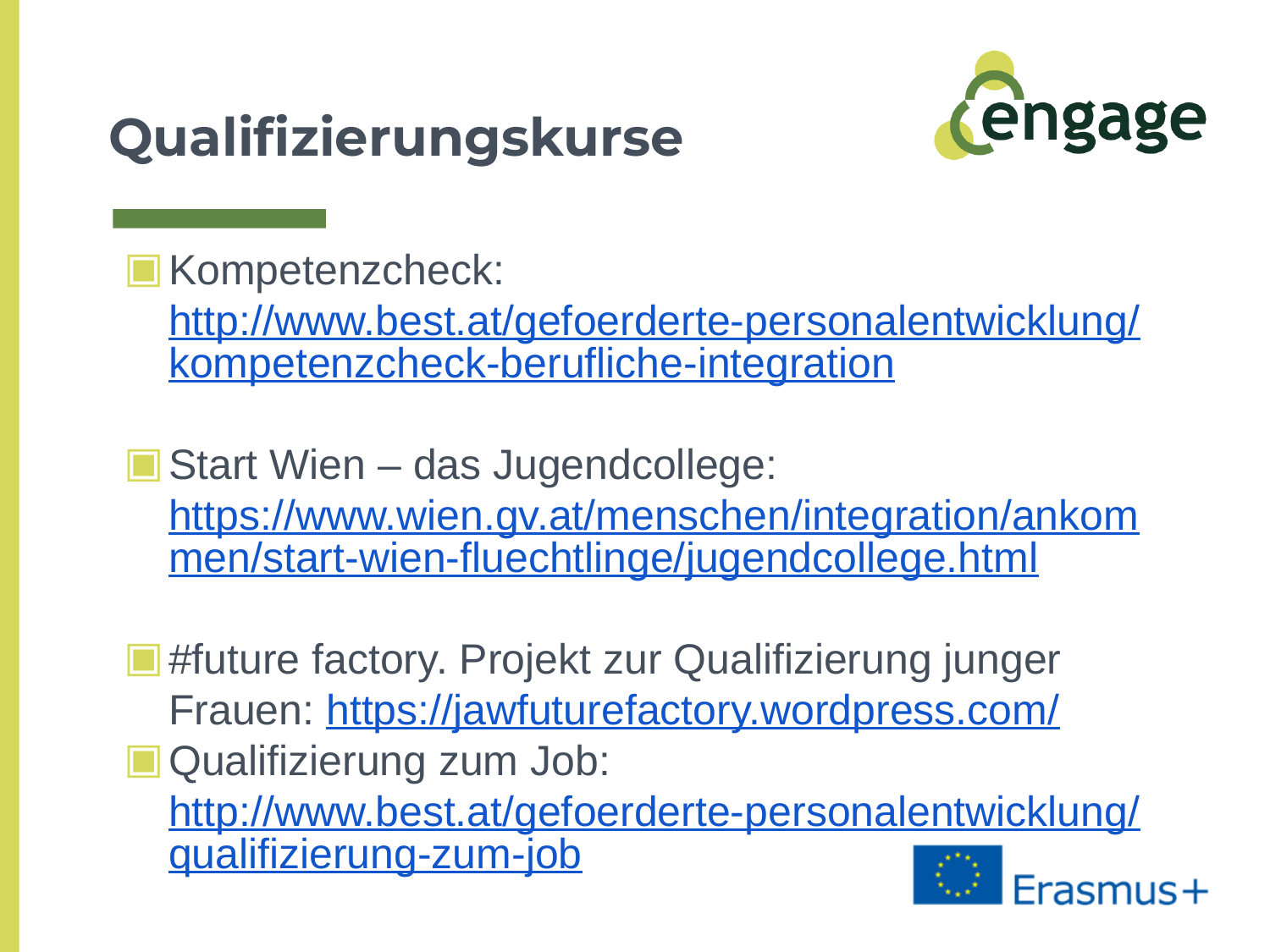

# Qualifizierungskurse
Kompetenzcheck: http://www.best.at/gefoerderte-personalentwicklung/kompetenzcheck-berufliche-integration
Start Wien – das Jugendcollege: https://www.wien.gv.at/menschen/integration/ankommen/start-wien-fluechtlinge/jugendcollege.html
#future factory. Projekt zur Qualifizierung junger Frauen: https://jawfuturefactory.wordpress.com/
Qualifizierung zum Job: http://www.best.at/gefoerderte-personalentwicklung/qualifizierung-zum-job